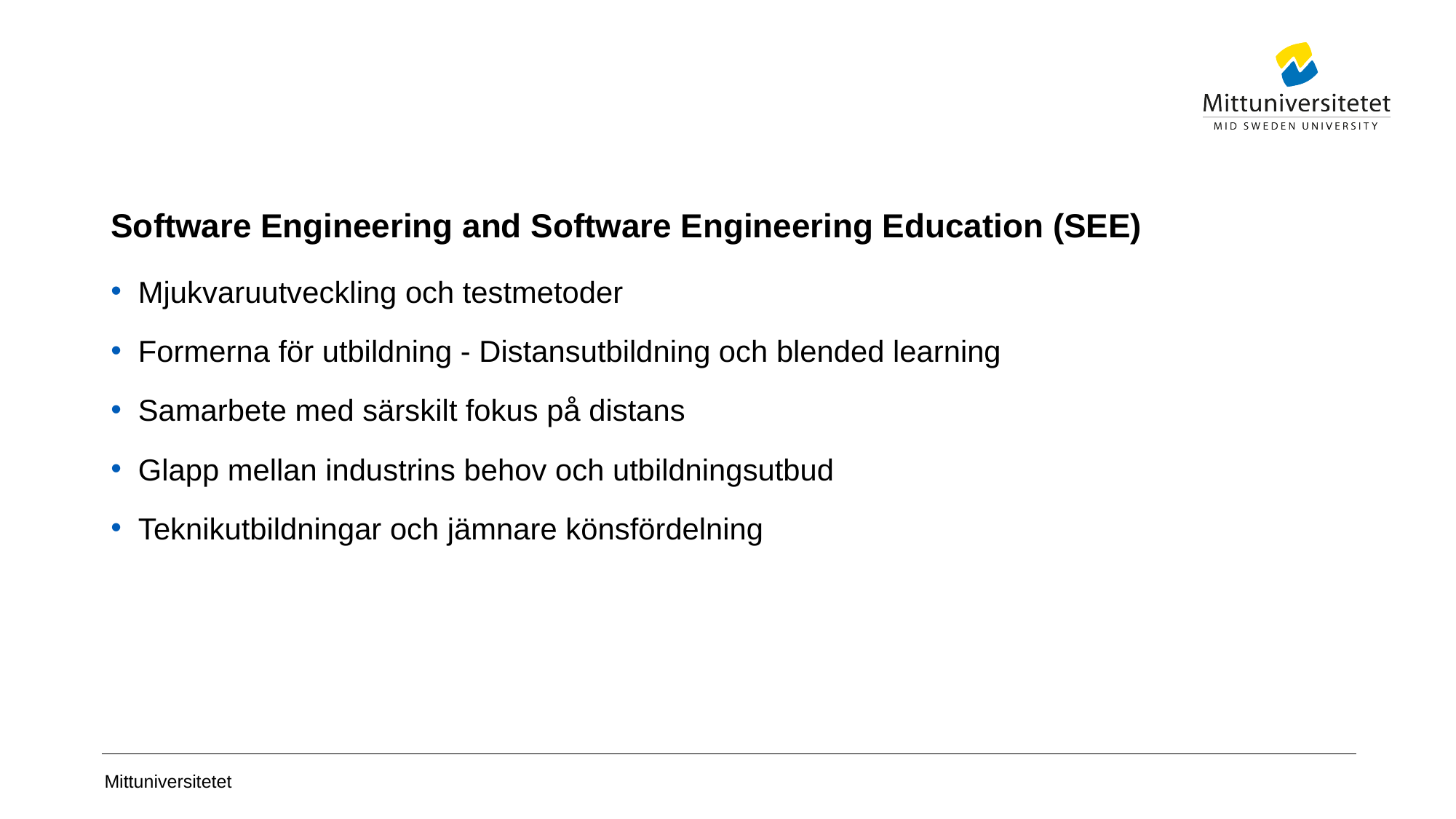

# Software Engineering and Software Engineering Education (SEE)
Mjukvaruutveckling och testmetoder
Formerna för utbildning - Distansutbildning och blended learning
Samarbete med särskilt fokus på distans
Glapp mellan industrins behov och utbildningsutbud
Teknikutbildningar och jämnare könsfördelning